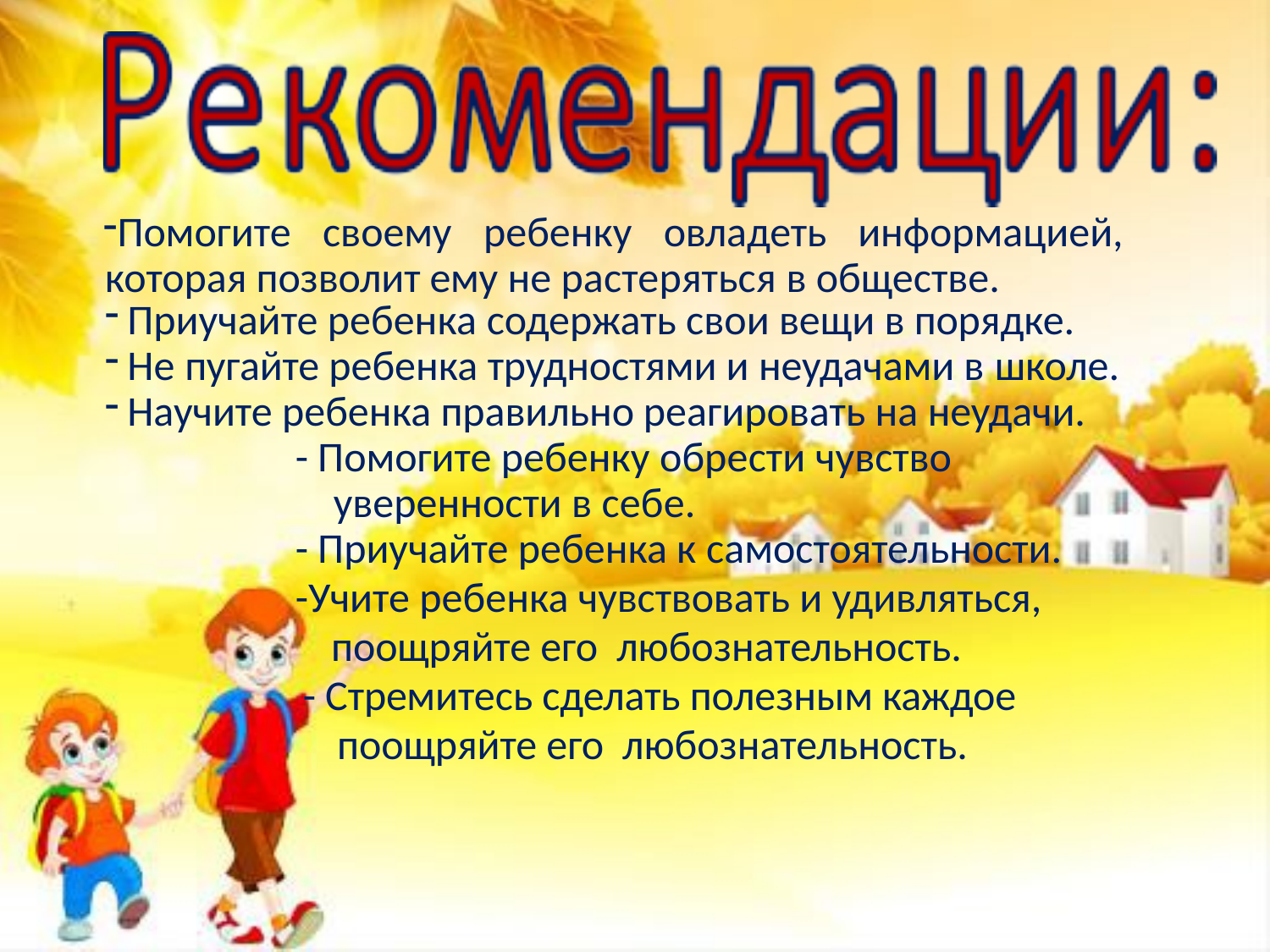

Помогите своему ребенку овладеть информацией,  которая позволит ему не растеряться в обществе.
Приучайте ребенка содержать свои вещи в порядке.
Не пугайте ребенка трудностями и неудачами в школе.
Научите ребенка правильно реагировать на неудачи.
                    - Помогите ребенку обрести чувство
                        уверенности в себе.
                    - Приучайте ребенка к самостоятельности.
                    -Учите ребенка чувствовать и удивляться,
                        поощряйте его  любознательность.
                     - Стремитесь сделать полезным каждое
                         поощряйте его  любознательность.